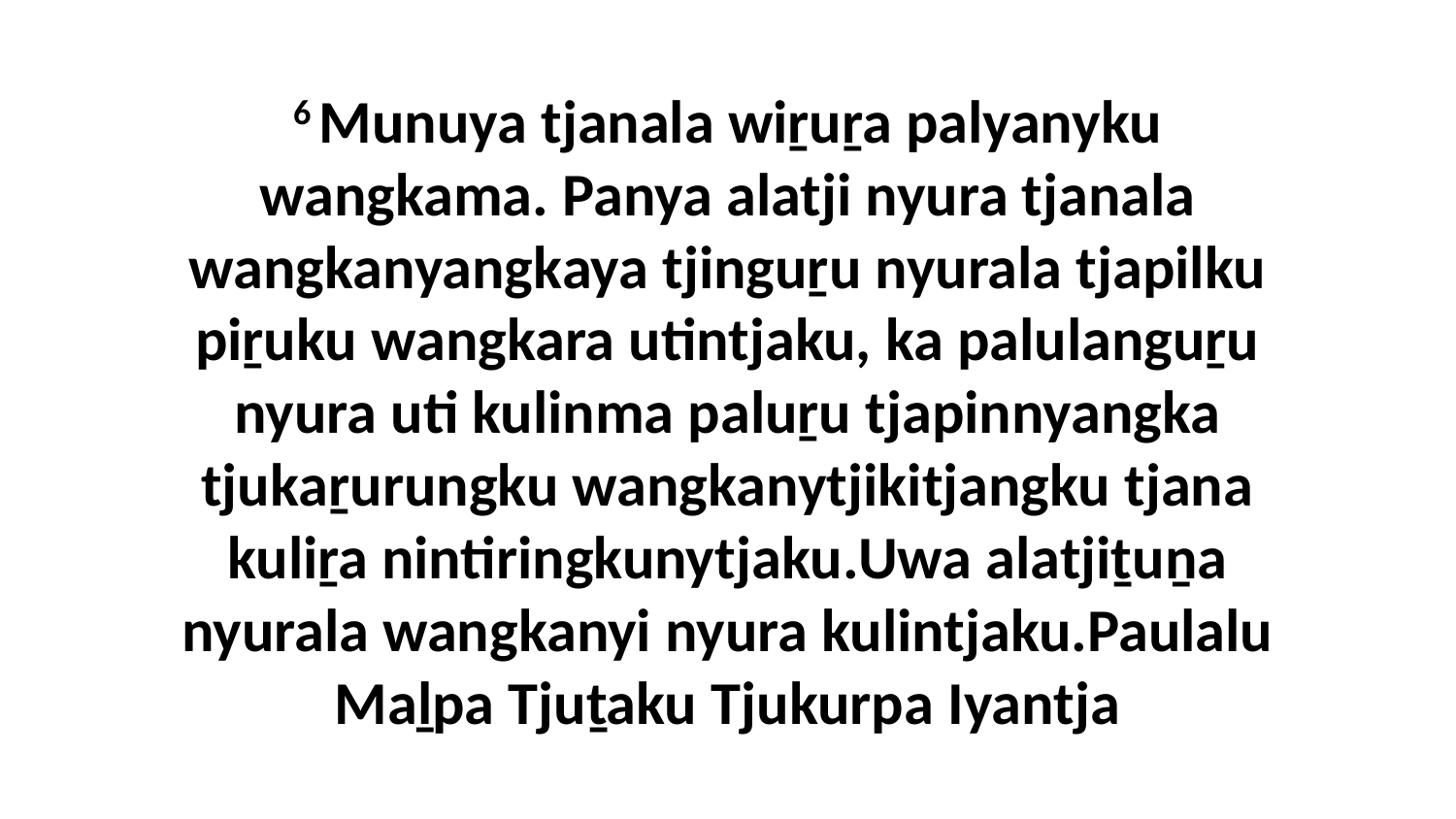

6 Munuya tjanala wiṟuṟa palyanyku wangkama. Panya alatji nyura tjanala wangkanyangkaya tjinguṟu nyurala tjapilku piṟuku wangkara utintjaku, ka palulanguṟu nyura uti kulinma paluṟu tjapinnyangka tjukaṟurungku wangkanytjikitjangku tjana kuliṟa nintiringkunytjaku.Uwa alatjiṯuṉa nyurala wangkanyi nyura kulintjaku.Paulalu Maḻpa Tjuṯaku Tjukurpa Iyantja